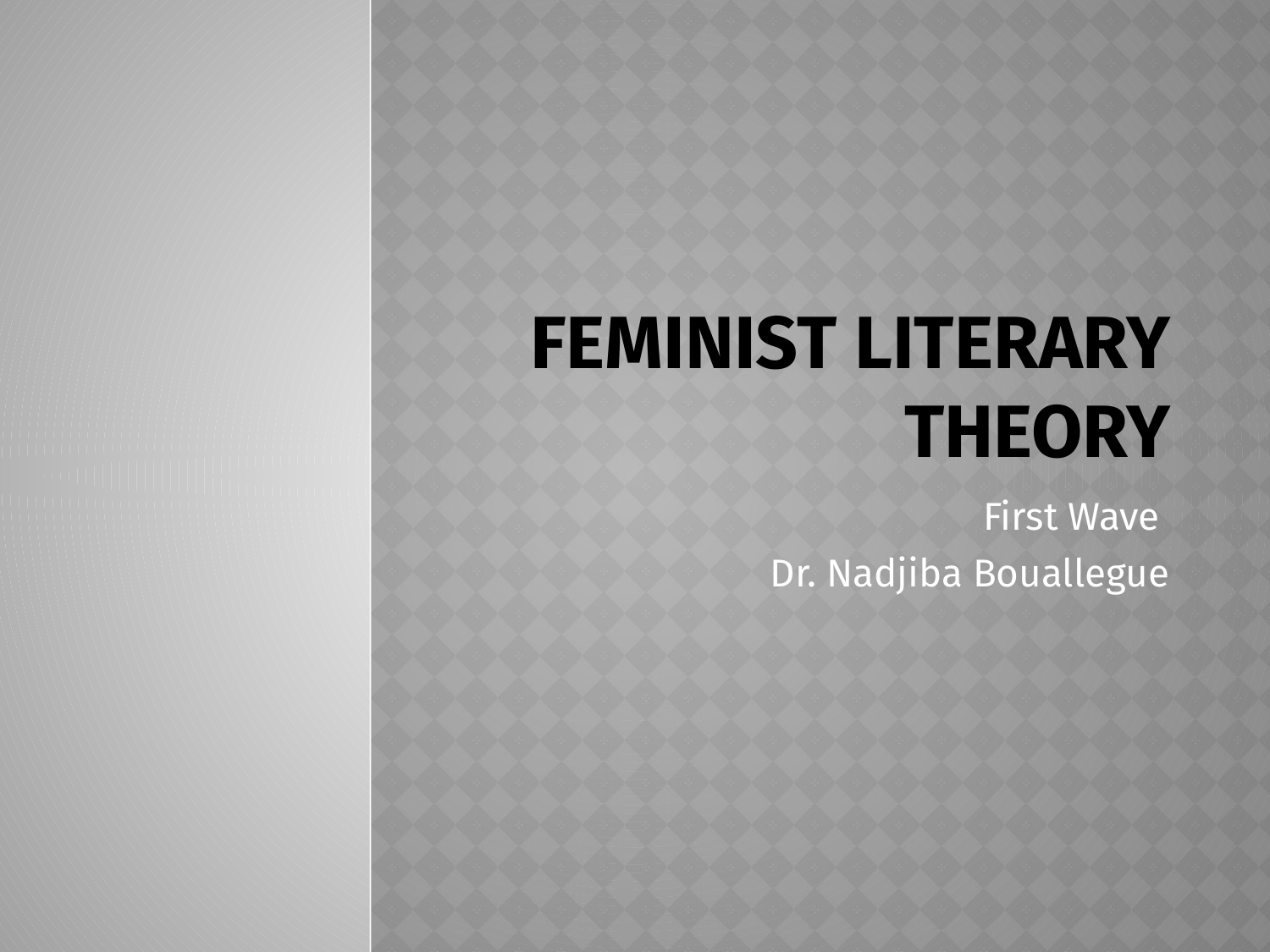

# Feminist Literary Theory
First Wave
Dr. Nadjiba Bouallegue